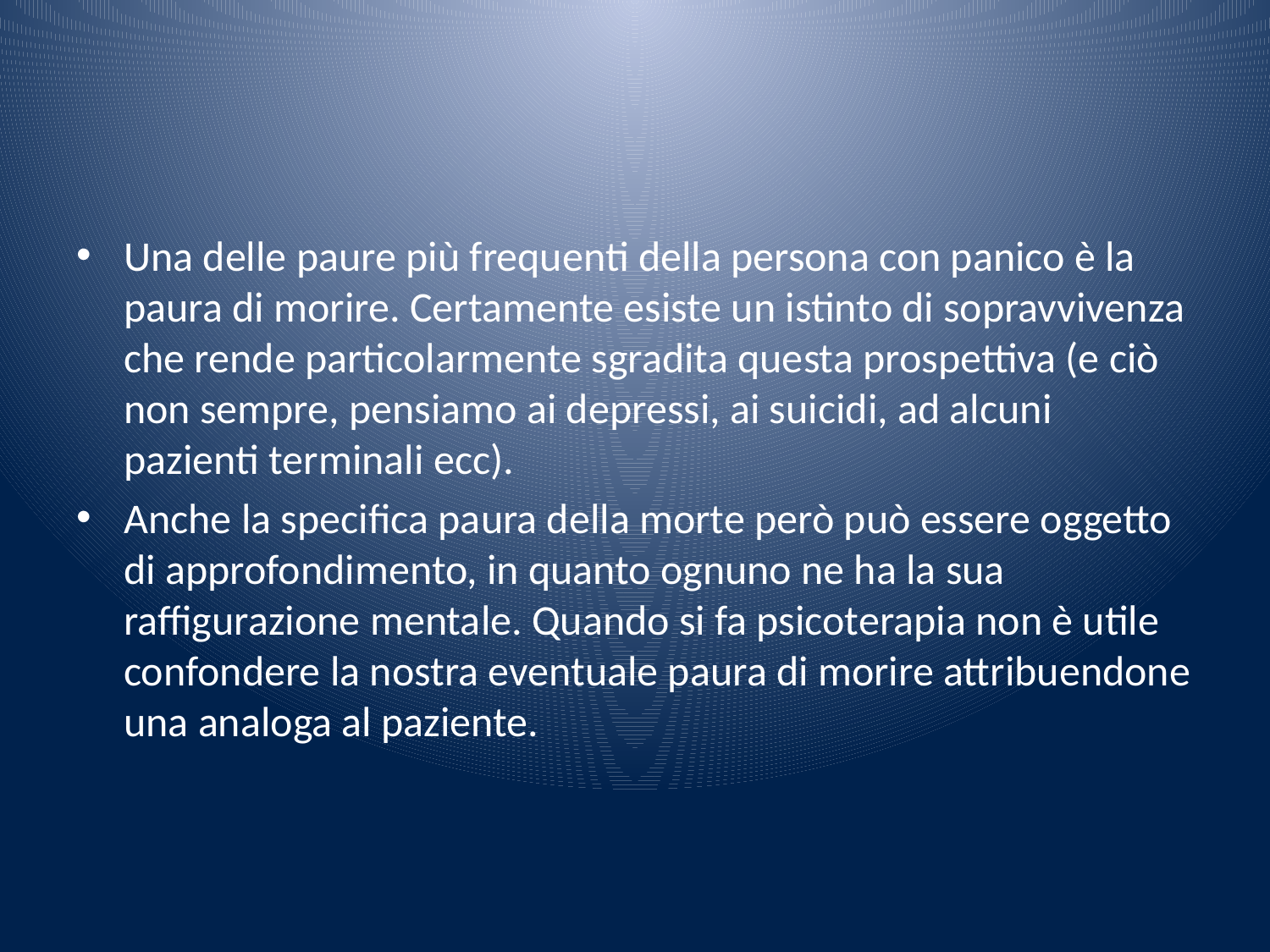

#
Una delle paure più frequenti della persona con panico è la paura di morire. Certamente esiste un istinto di sopravvivenza che rende particolarmente sgradita questa prospettiva (e ciò non sempre, pensiamo ai depressi, ai suicidi, ad alcuni pazienti terminali ecc).
Anche la specifica paura della morte però può essere oggetto di approfondimento, in quanto ognuno ne ha la sua raffigurazione mentale. Quando si fa psicoterapia non è utile confondere la nostra eventuale paura di morire attribuendone una analoga al paziente.